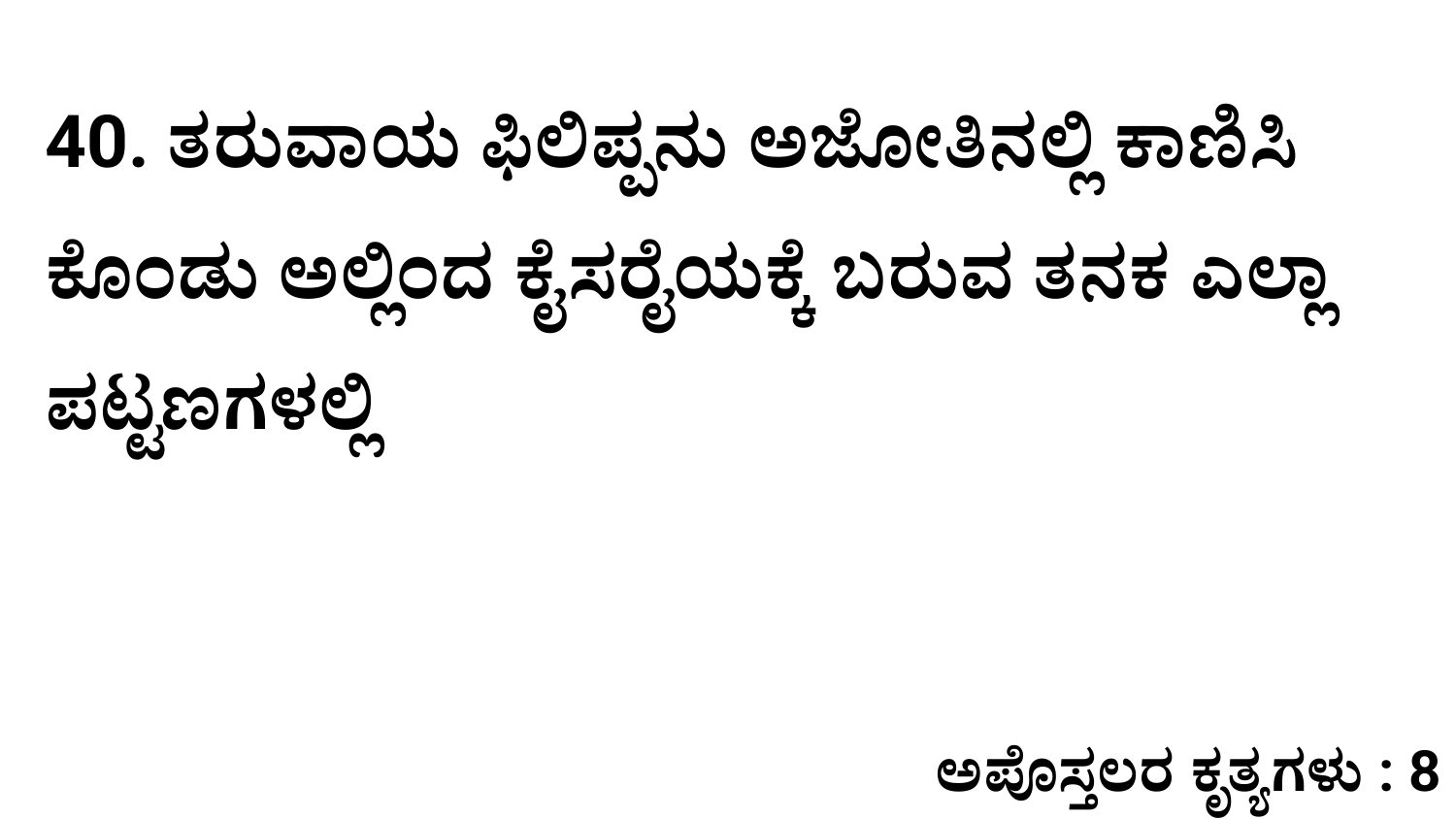

40. ತರುವಾಯ ಫಿಲಿಪ್ಪನು ಅಜೋತಿನಲ್ಲಿ ಕಾಣಿಸಿ ಕೊಂಡು ಅಲ್ಲಿಂದ ಕೈಸರೈಯಕ್ಕೆ ಬರುವ ತನಕ ಎಲ್ಲಾ ಪಟ್ಟಣಗಳಲ್ಲಿ
ಅಪೊಸ್ತಲರ ಕೃತ್ಯಗಳು : 8